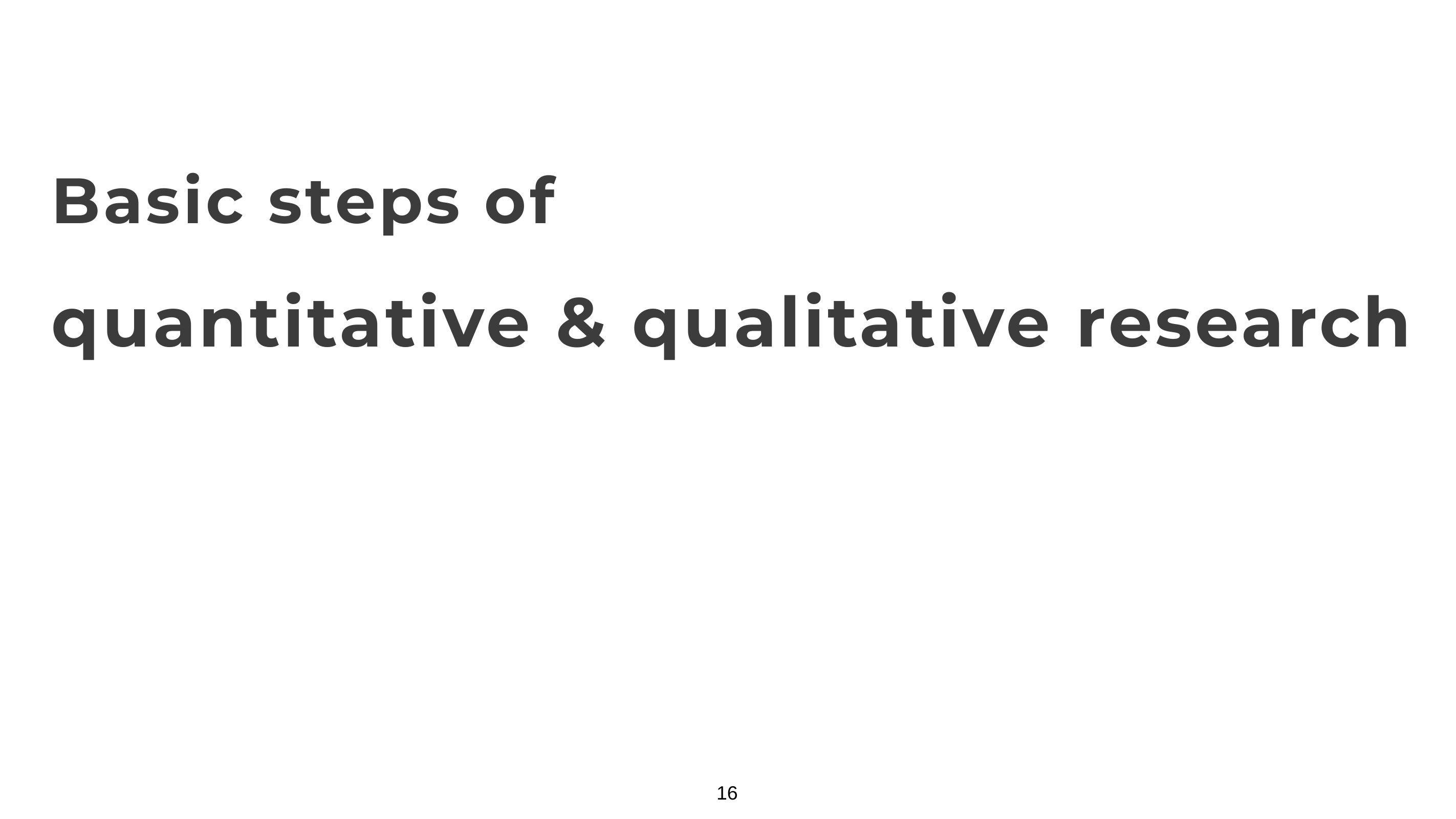

Basic steps of
quantitative & qualitative research

16